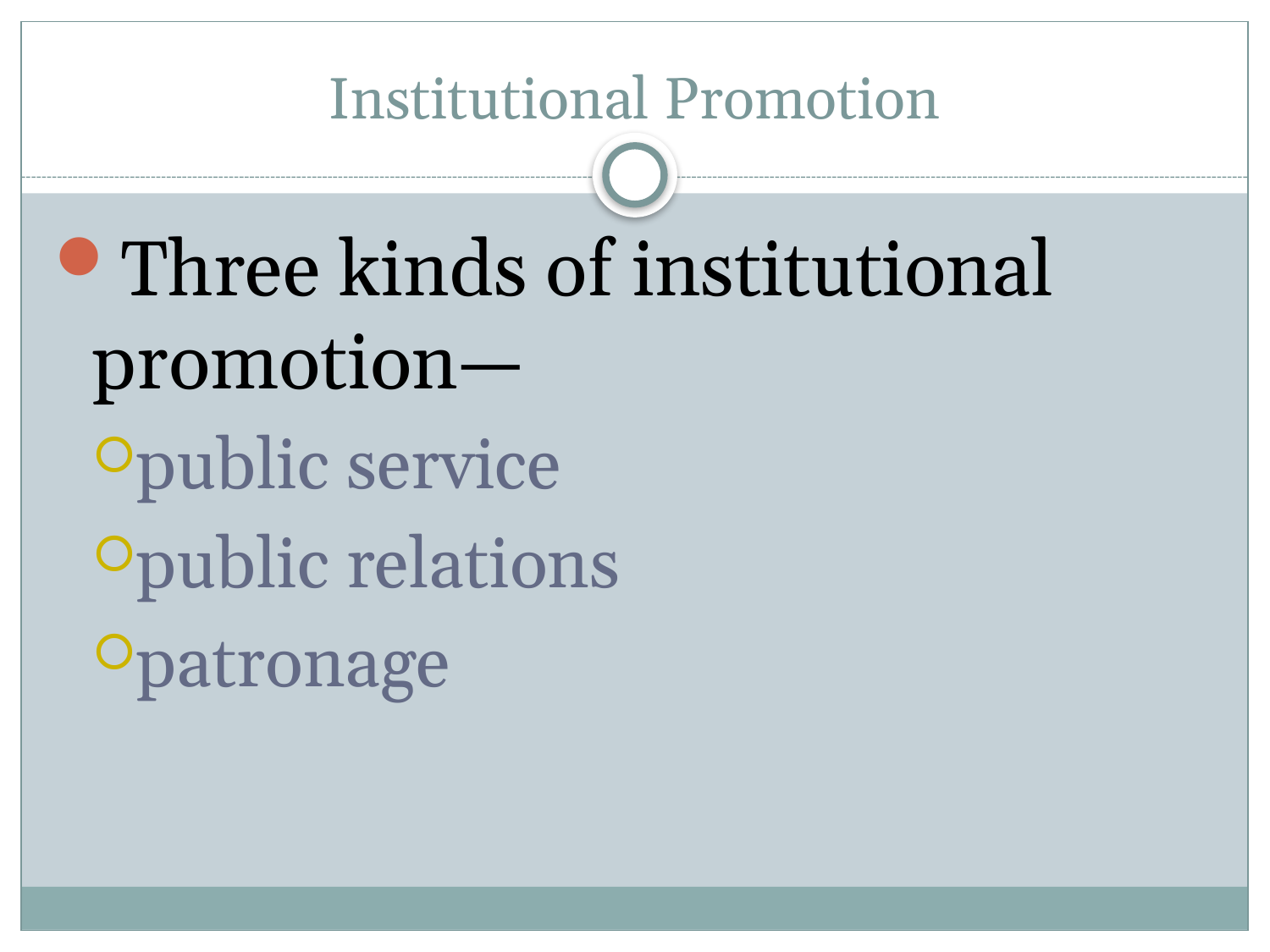

# Institutional Promotion
Three kinds of institutional promotion—
public service
public relations
patronage